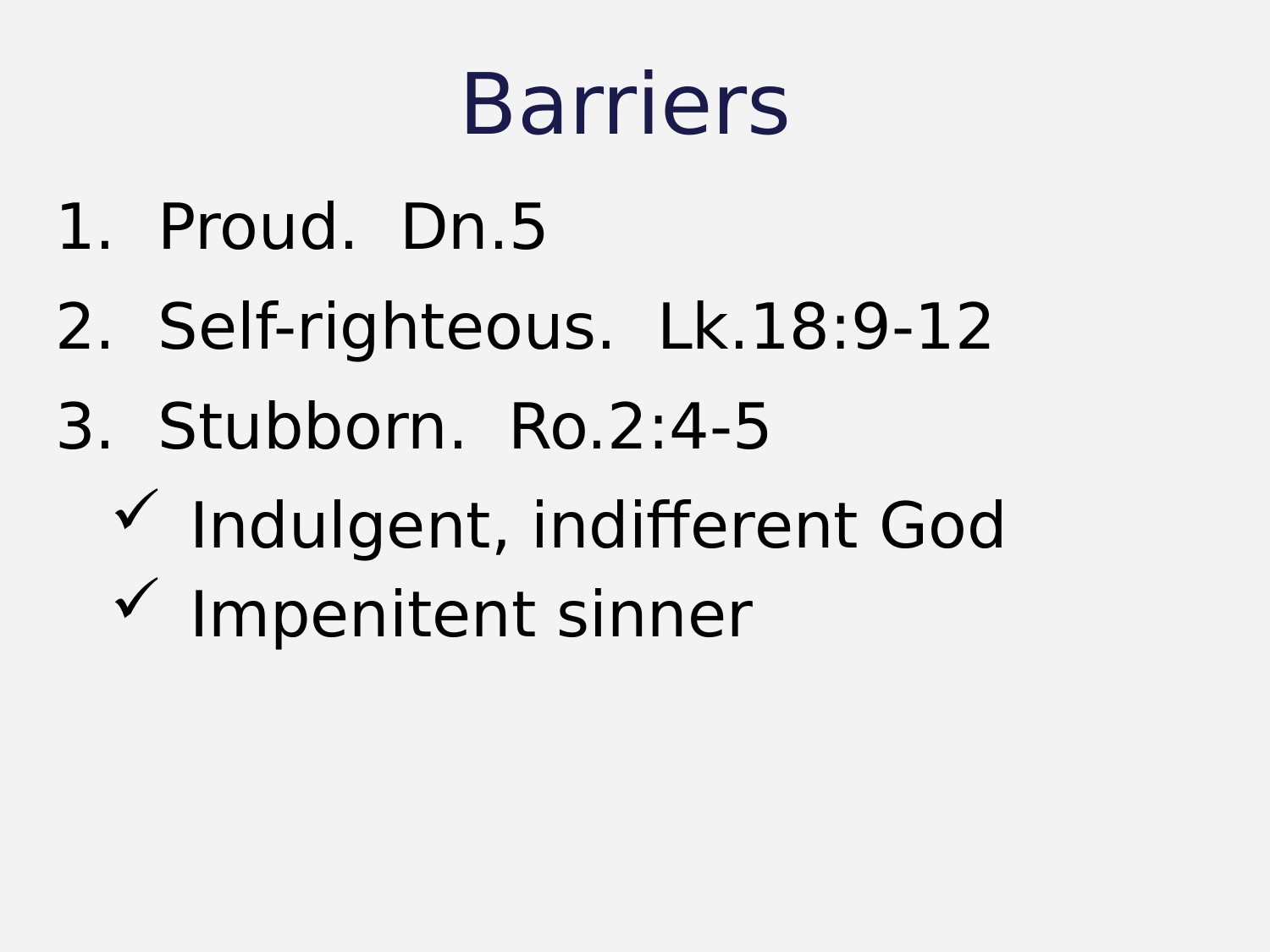

# Barriers
Proud.  Dn.5
Self-righteous.  Lk.18:9-12
Stubborn.  Ro.2:4-5
Indulgent, indifferent God
Impenitent sinner